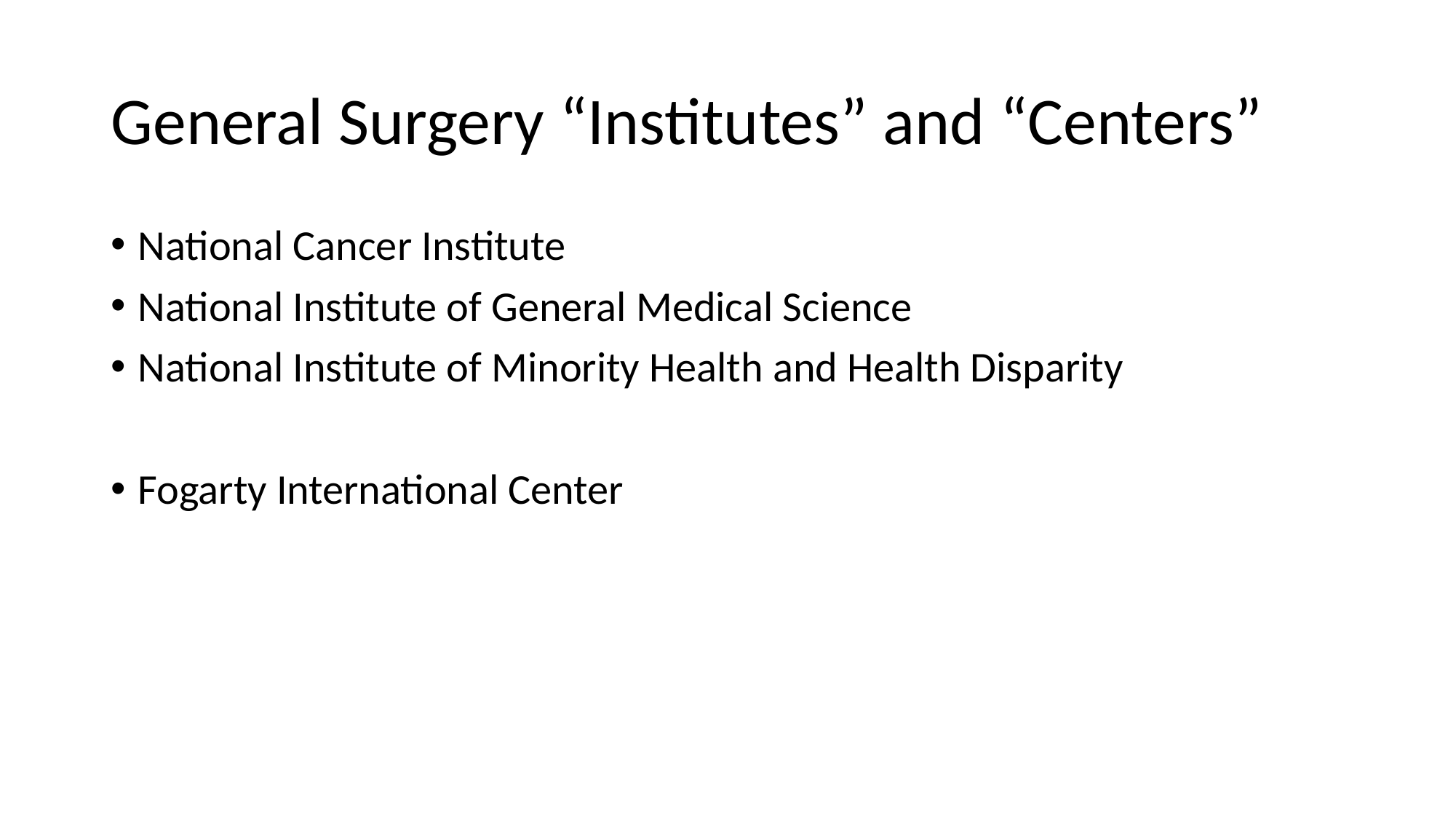

# General Surgery “Institutes” and “Centers”
National Cancer Institute
National Institute of General Medical Science
National Institute of Minority Health and Health Disparity

Fogarty International Center